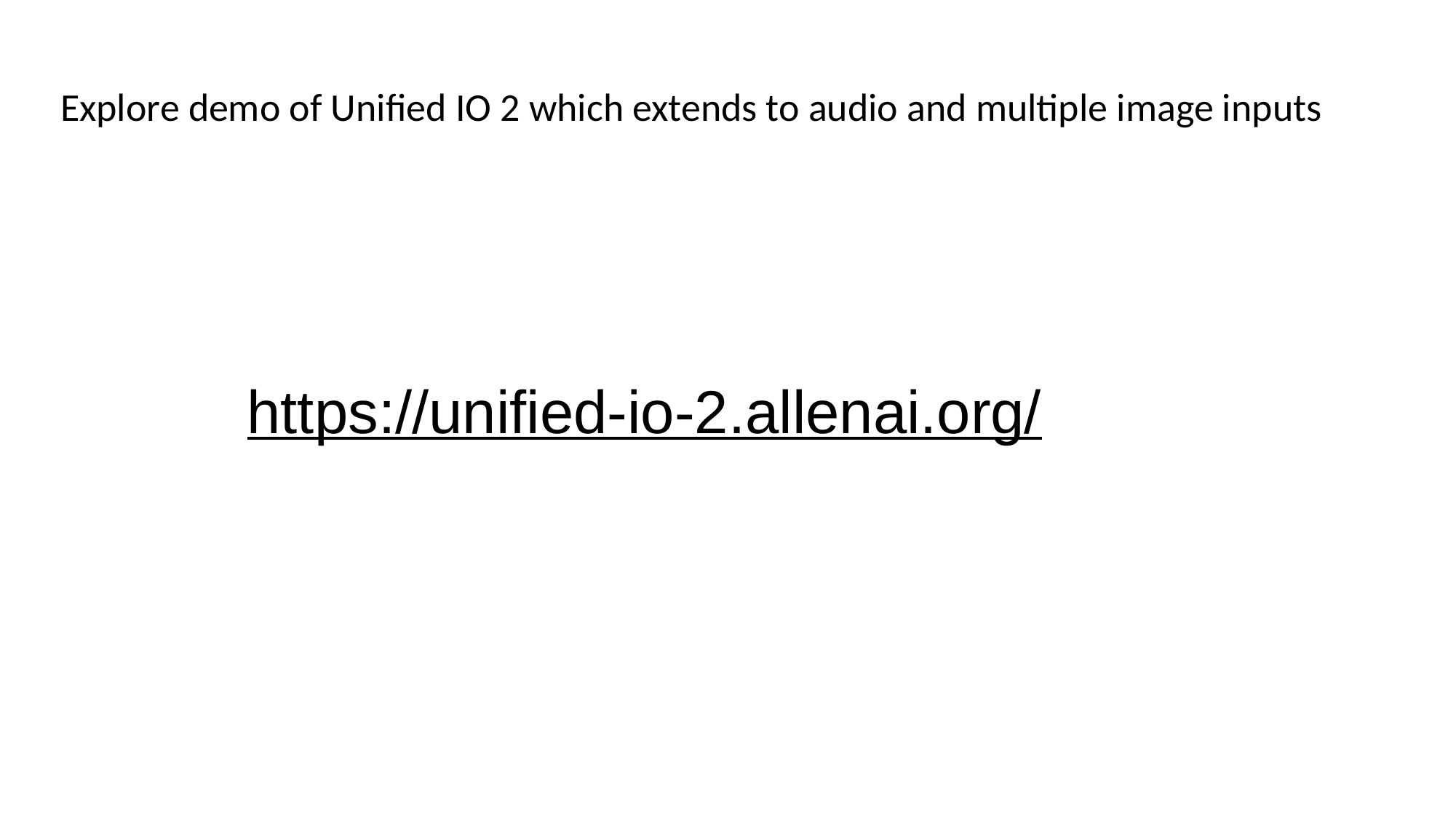

# Explore demo of Unified IO 2 which extends to audio and multiple image inputs
https://unified-io-2.allenai.org/